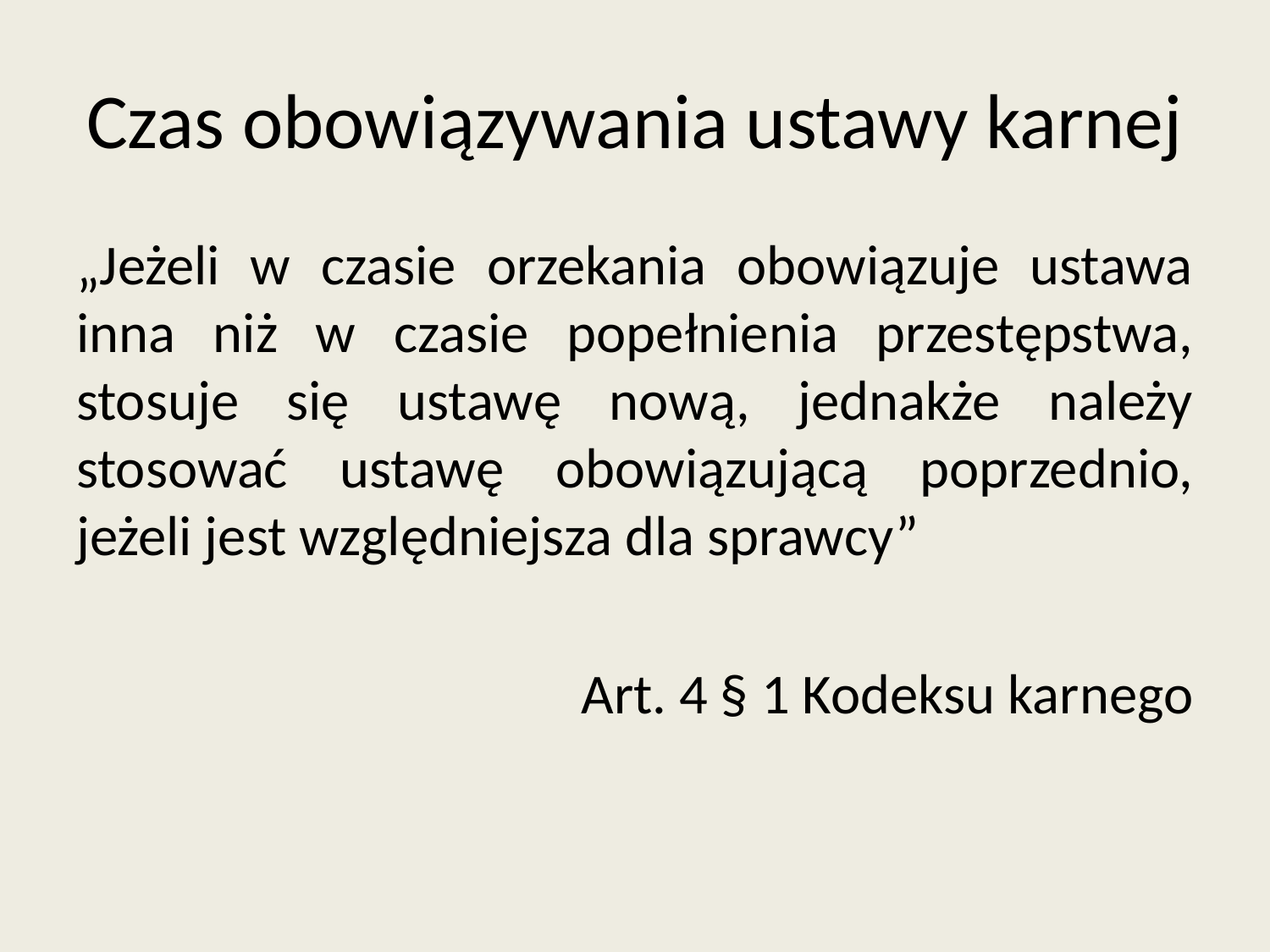

# Czas obowiązywania ustawy karnej
„Jeżeli w czasie orzekania obowiązuje ustawa inna niż w czasie popełnienia przestępstwa, stosuje się ustawę nową, jednakże należy stosować ustawę obowiązującą poprzednio, jeżeli jest względniejsza dla sprawcy”

Art. 4 § 1 Kodeksu karnego